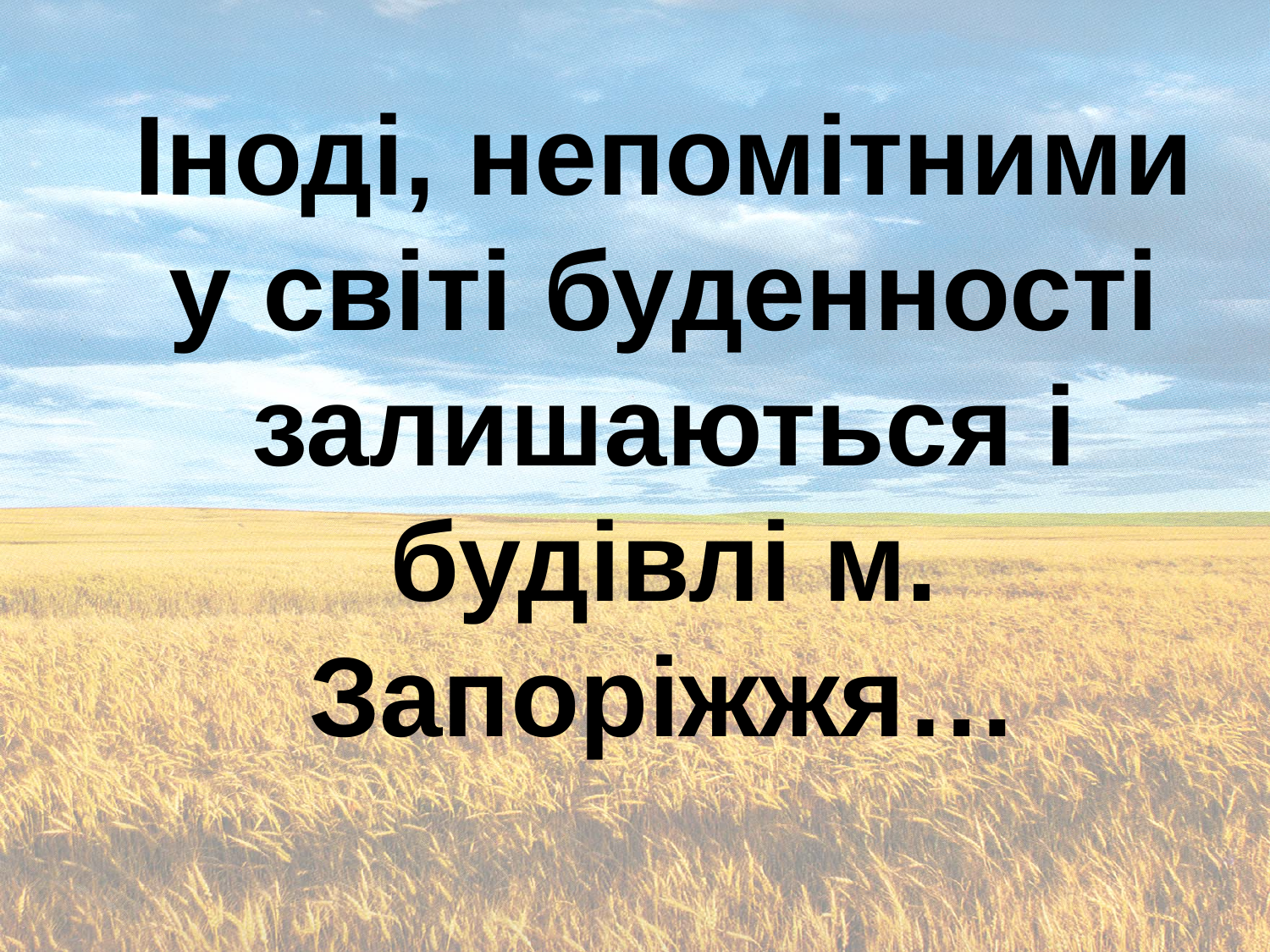

Іноді, непомітними у світі буденності залишаються і будівлі м. Запоріжжя…